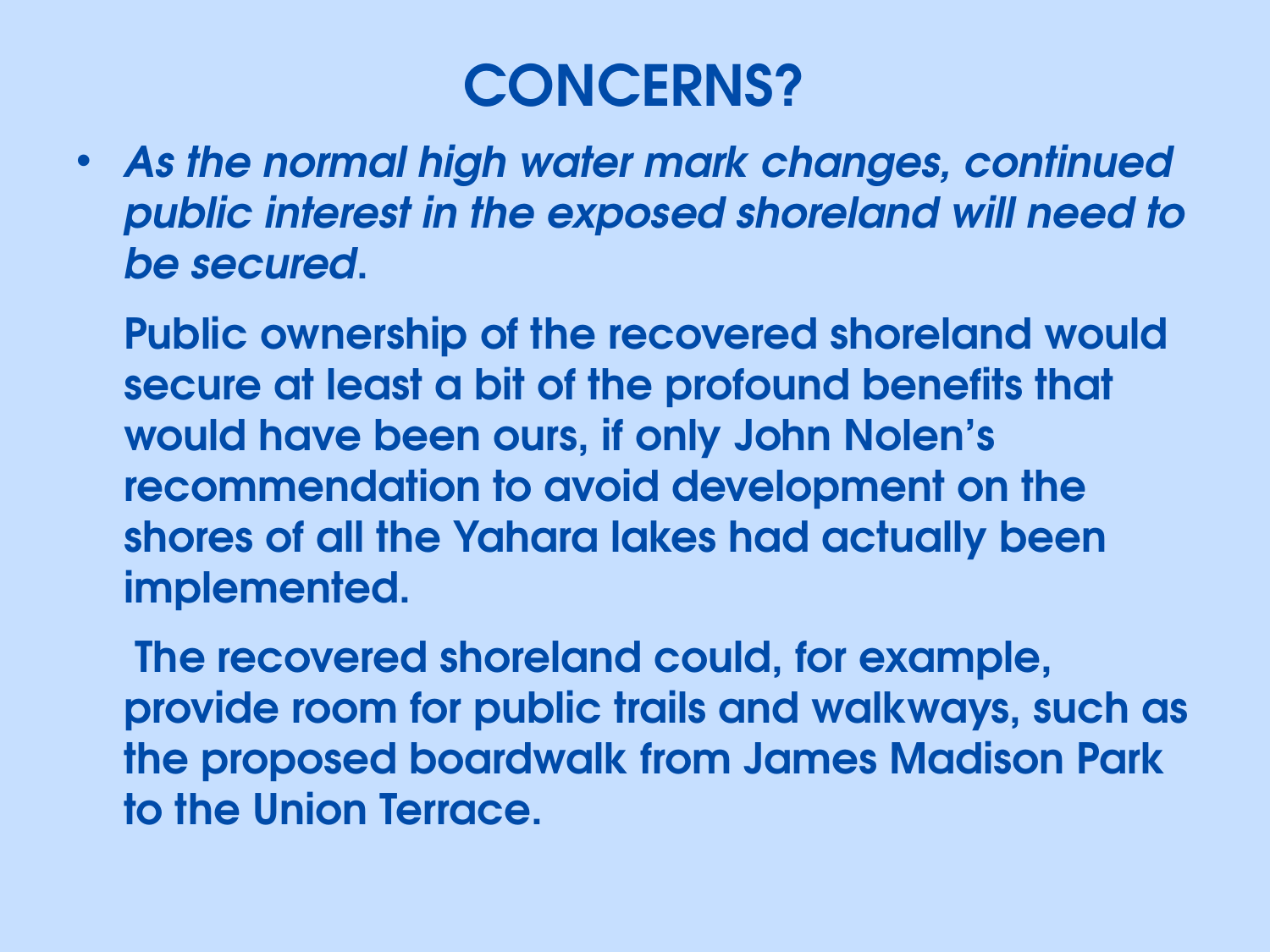

# CONCERNS?
As the normal high water mark changes, continued public interest in the exposed shoreland will need to be secured.
    Public ownership of the recovered shoreland would secure at least a bit of the profound benefits that would have been ours, if only John Nolen’s recommendation to avoid development on the shores of all the Yahara lakes had actually been implemented.
     The recovered shoreland could, for example, provide room for public trails and walkways, such as the proposed boardwalk from James Madison Park to the Union Terrace.